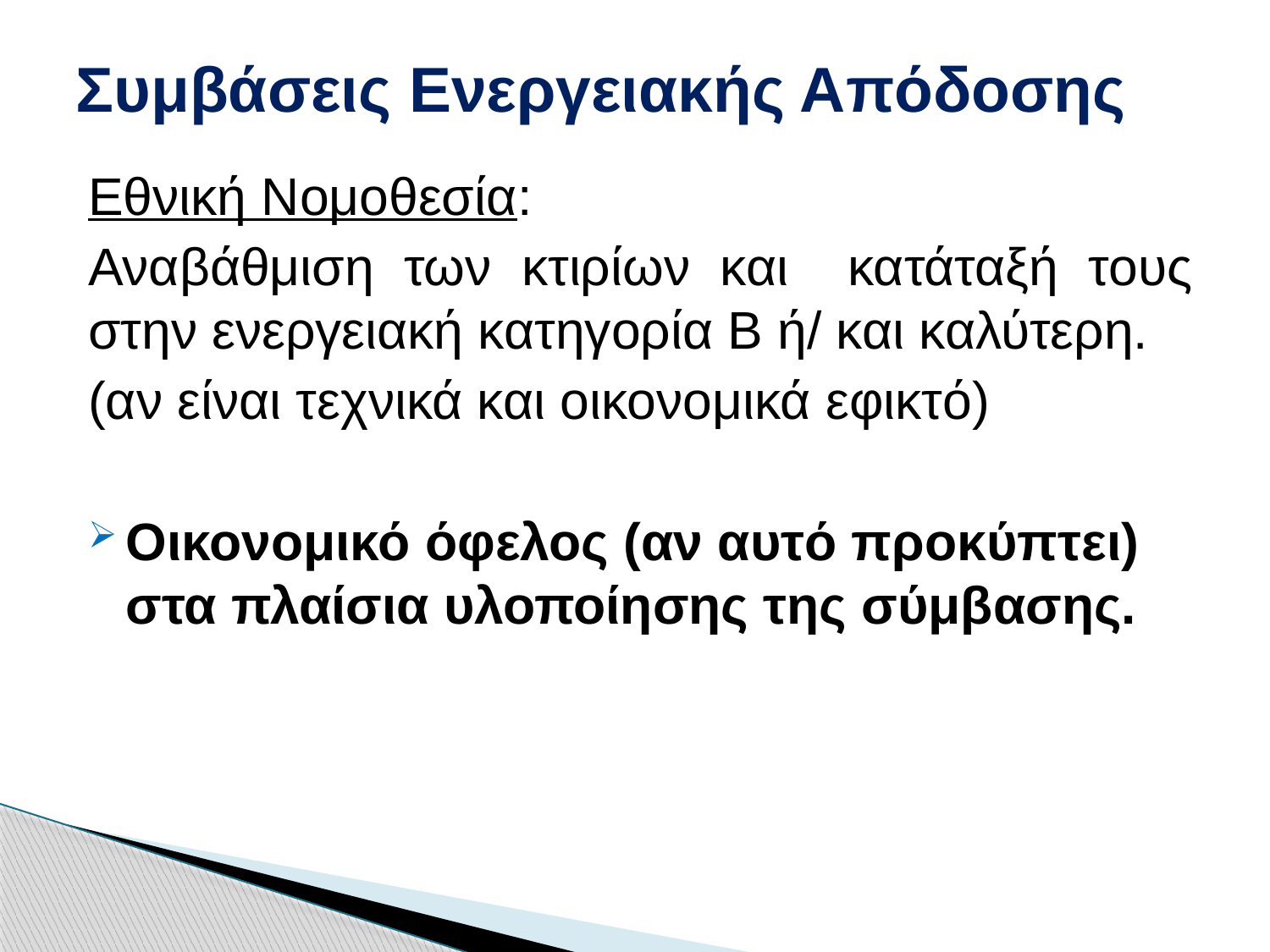

# Συμβάσεις Ενεργειακής Απόδοσης
Εθνική Νομοθεσία:
Αναβάθμιση των κτιρίων και  κατάταξή τους στην ενεργειακή κατηγορία Β ή/ και καλύτερη.
(αν είναι τεχνικά και οικονομικά εφικτό)

Οικονομικό όφελος (αν αυτό προκύπτει) στα πλαίσια υλοποίησης της σύμβασης.